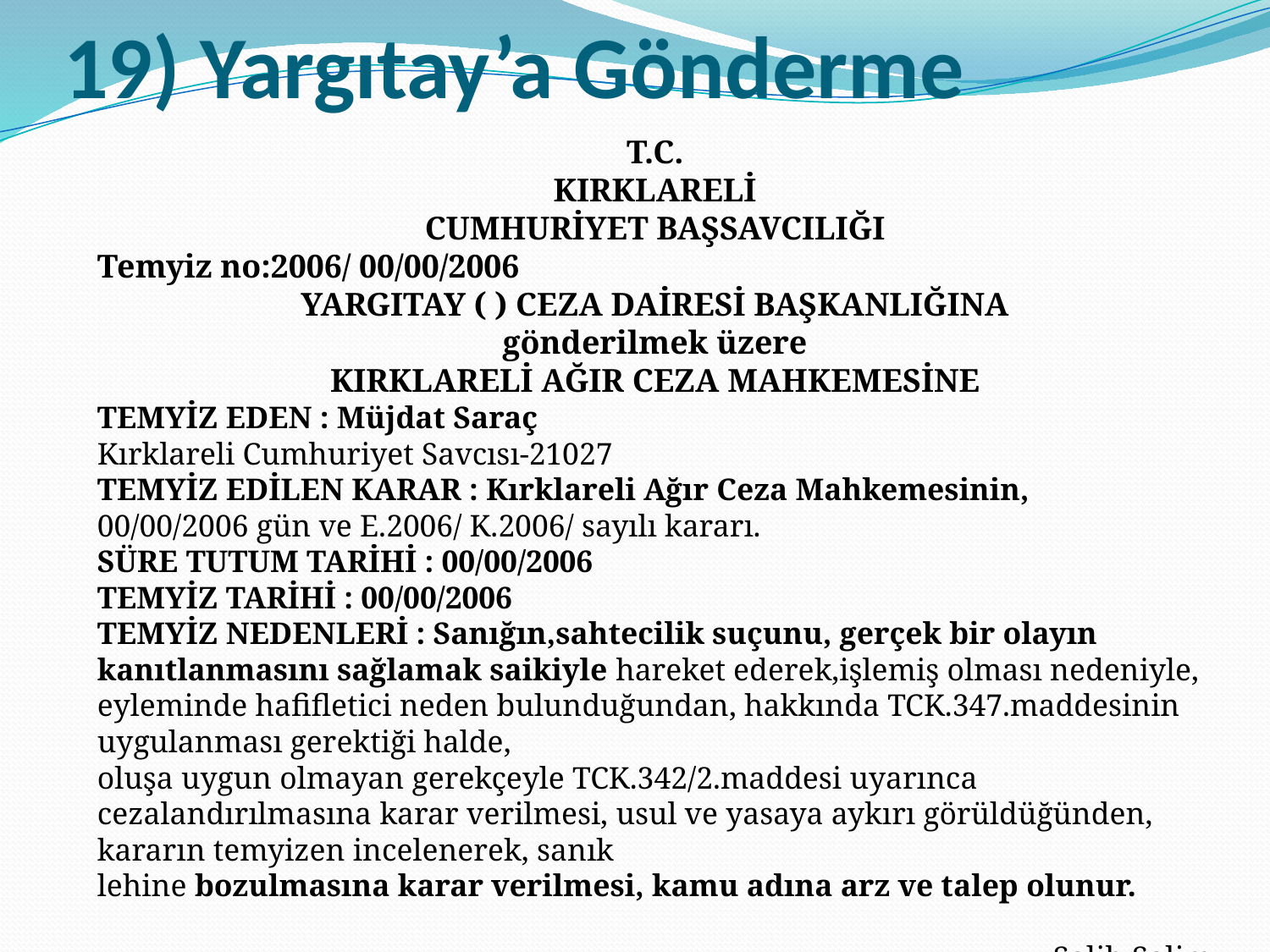

# 19) Yargıtay’a Gönderme
T.C.
KIRKLARELİ
CUMHURİYET BAŞSAVCILIĞI
Temyiz no:2006/ 00/00/2006
YARGITAY ( ) CEZA DAİRESİ BAŞKANLIĞINA
gönderilmek üzere
KIRKLARELİ AĞIR CEZA MAHKEMESİNE
TEMYİZ EDEN : Müjdat Saraç
Kırklareli Cumhuriyet Savcısı-21027
TEMYİZ EDİLEN KARAR : Kırklareli Ağır Ceza Mahkemesinin,
00/00/2006 gün ve E.2006/ K.2006/ sayılı kararı.
SÜRE TUTUM TARİHİ : 00/00/2006
TEMYİZ TARİHİ : 00/00/2006
TEMYİZ NEDENLERİ : Sanığın,sahtecilik suçunu, gerçek bir olayın kanıtlanmasını sağlamak saikiyle hareket ederek,işlemiş olması nedeniyle, eyleminde hafifletici neden bulunduğundan, hakkında TCK.347.maddesinin uygulanması gerektiği halde,
oluşa uygun olmayan gerekçeyle TCK.342/2.maddesi uyarınca cezalandırılmasına karar verilmesi, usul ve yasaya aykırı görüldüğünden, kararın temyizen incelenerek, sanık
lehine bozulmasına karar verilmesi, kamu adına arz ve talep olunur.

Salih Salim
Cumhuriyet Savcısı-20000